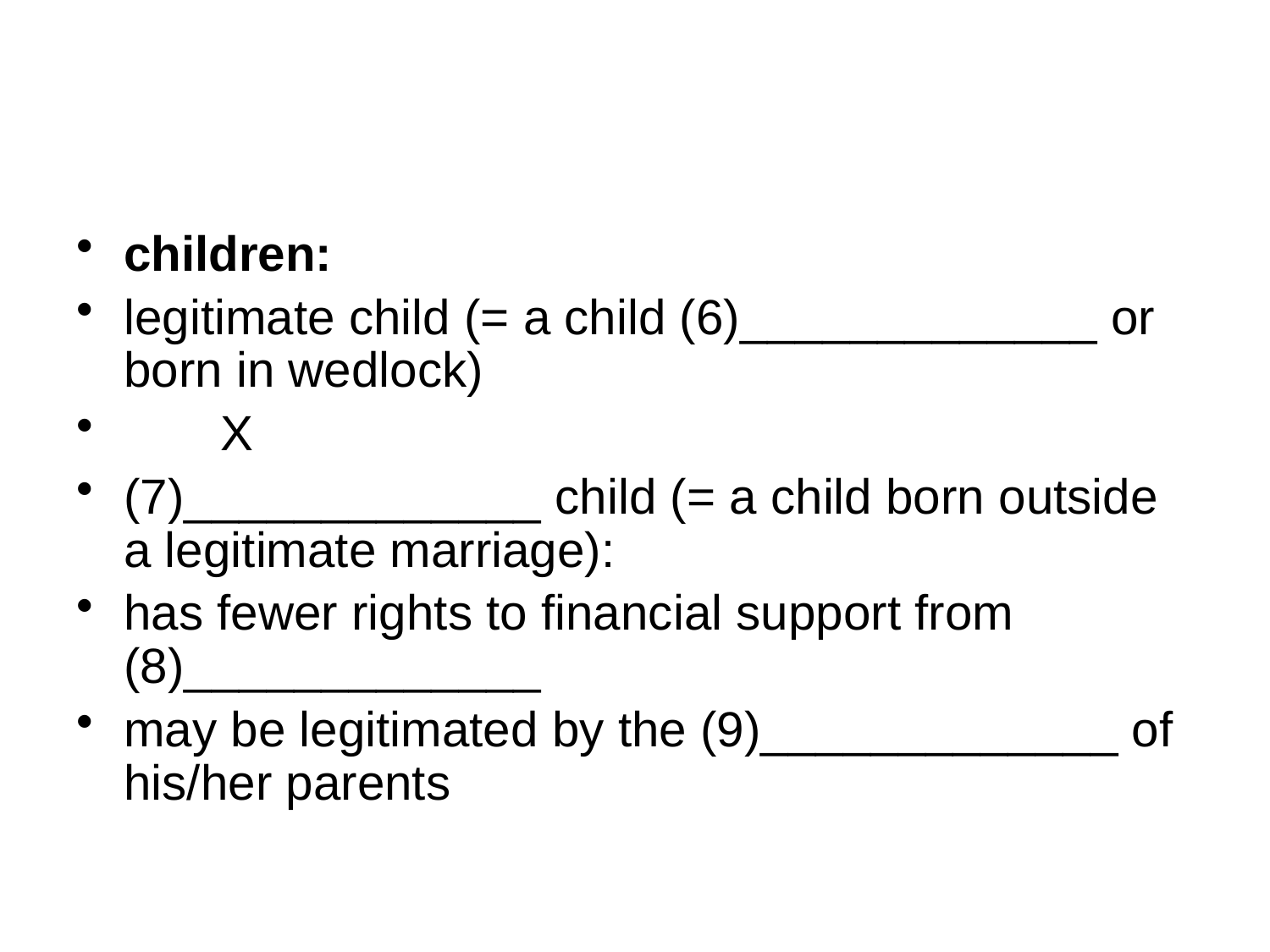

#
children:
legitimate child (= a child (6)_____________ or born in wedlock)
       X
(7)_____________ child (= a child born outside a legitimate marriage):
has fewer rights to financial support from (8)_____________
may be legitimated by the (9)_____________ of his/her parents